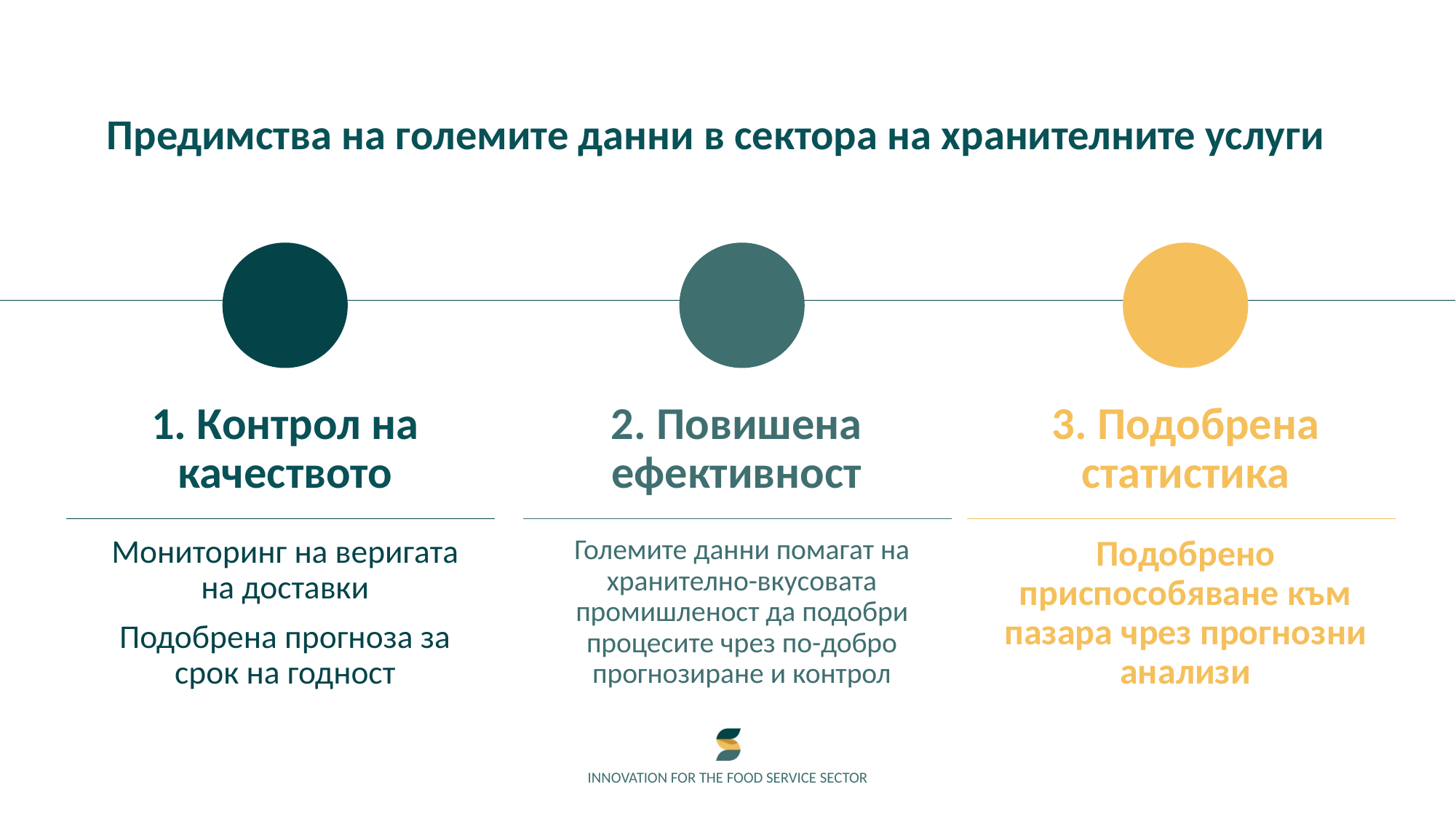

Предимства на големите данни в сектора на хранителните услуги
1. Контрол на качеството
2. Повишена ефективност
3. Подобрена статистика
Мониторинг на веригата на доставки
Подобрена прогноза за срок на годност
Големите данни помагат на хранително-вкусовата промишленост да подобри процесите чрез по-добро прогнозиране и контрол
Подобрено приспособяване към пазара чрез прогнозни анализи